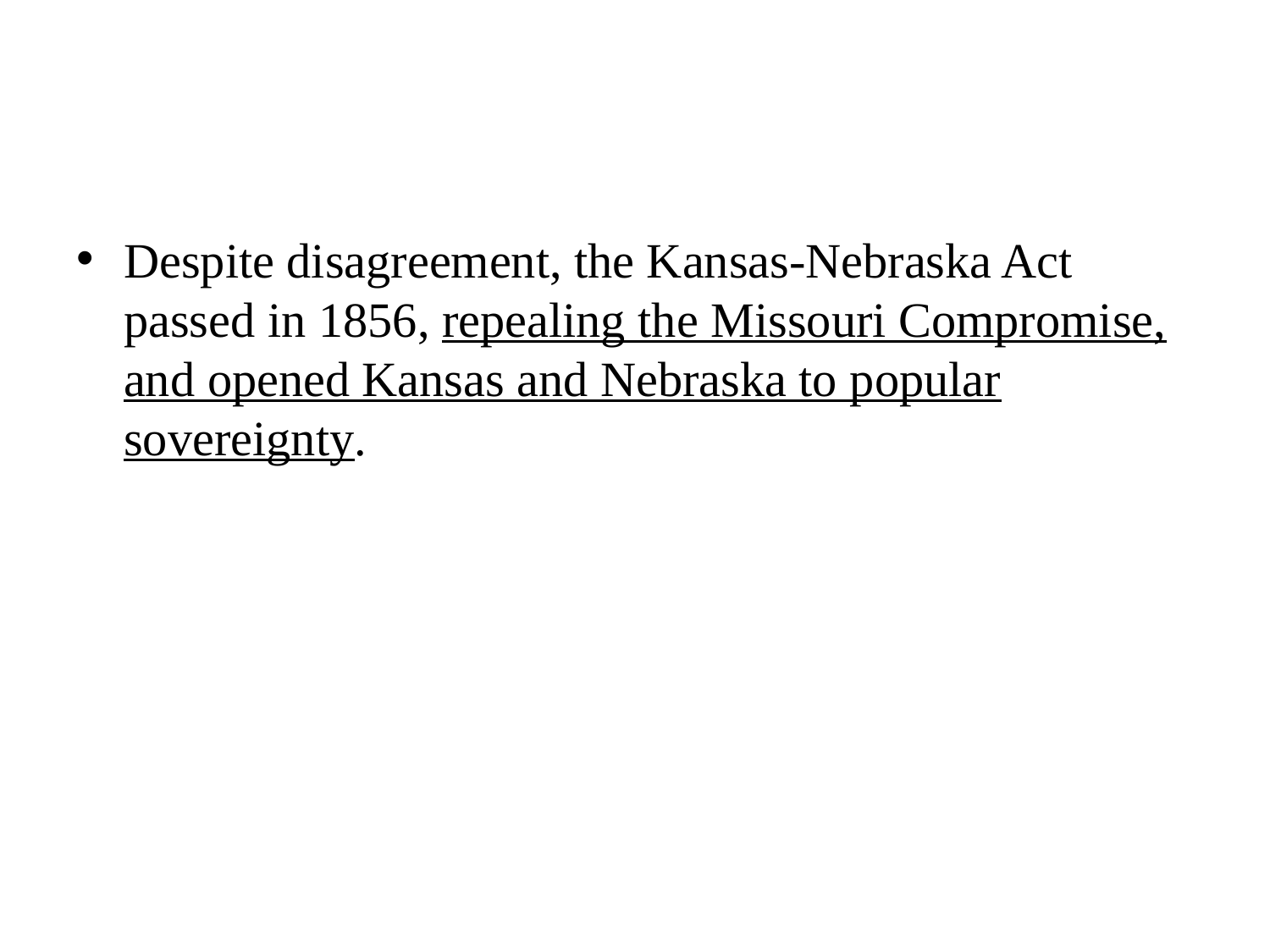

#
Despite disagreement, the Kansas-Nebraska Act passed in 1856, repealing the Missouri Compromise, and opened Kansas and Nebraska to popular sovereignty.